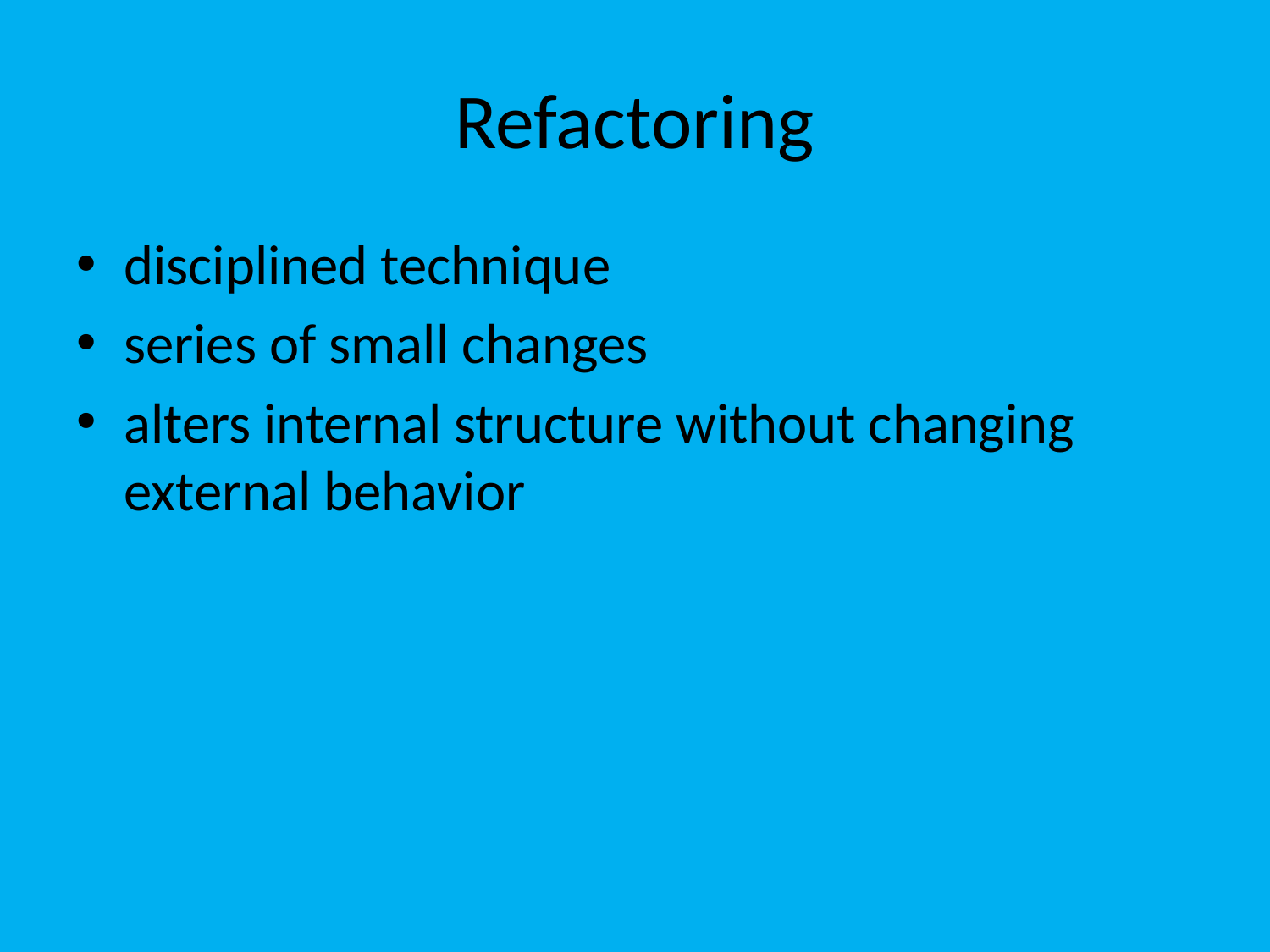

# Refactoring
disciplined technique
series of small changes
alters internal structure without changing external behavior